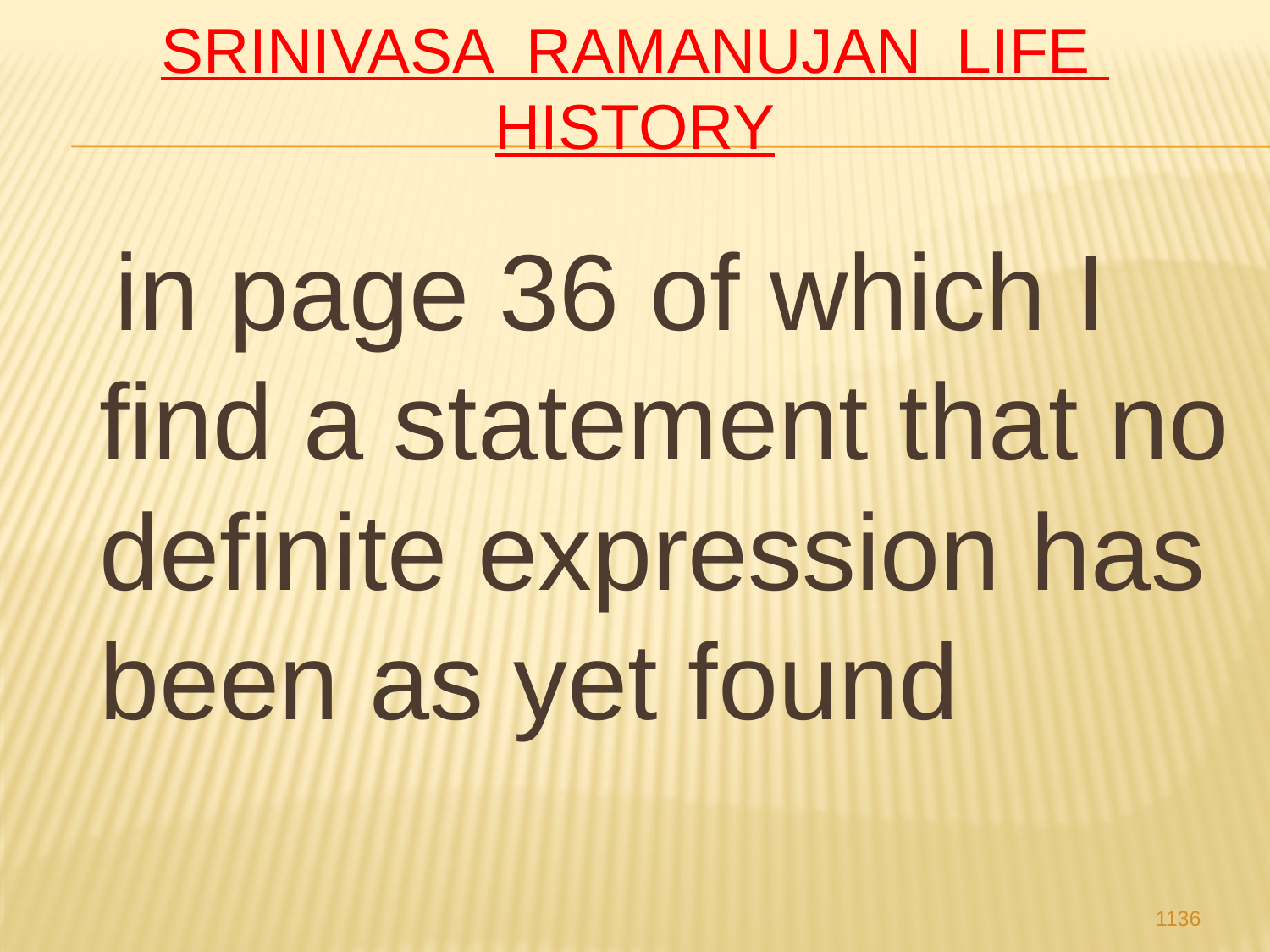

# Srinivasa  Ramanujan  life  history
  in page 36 of which I find a statement that no definite expression has been as yet found

1136